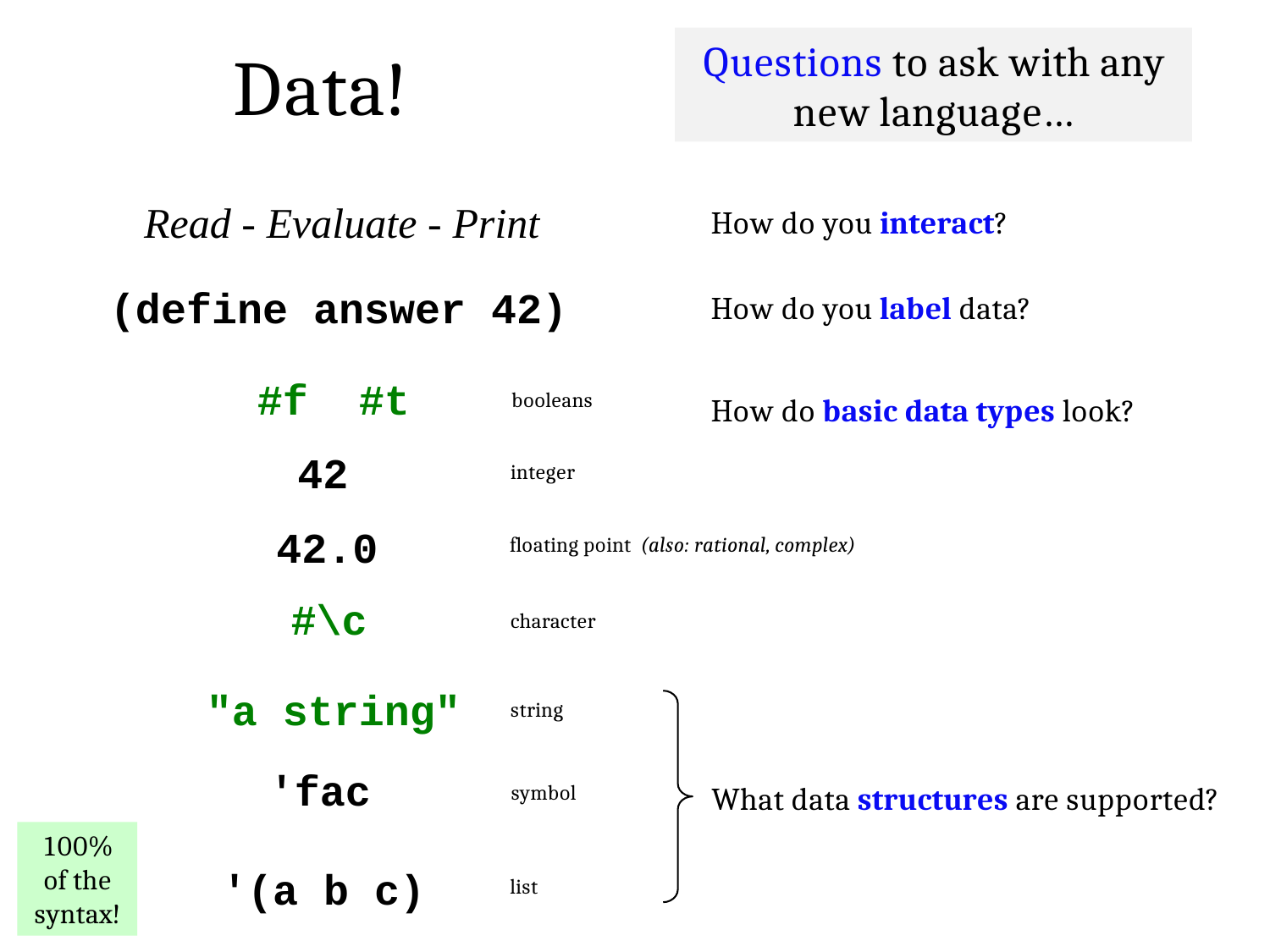

Questions to ask with any new language…
Data!
Read - Evaluate - Print
How do you interact?
(define answer 42)
How do you label data?
#f  #t
booleans
How do basic data types look?
42
integer

42.0
floating point  (also: rational, complex)
#\c
character
"a string"
string

'fac
What data structures are supported?
symbol
100% of the syntax!
'(a b c)
list